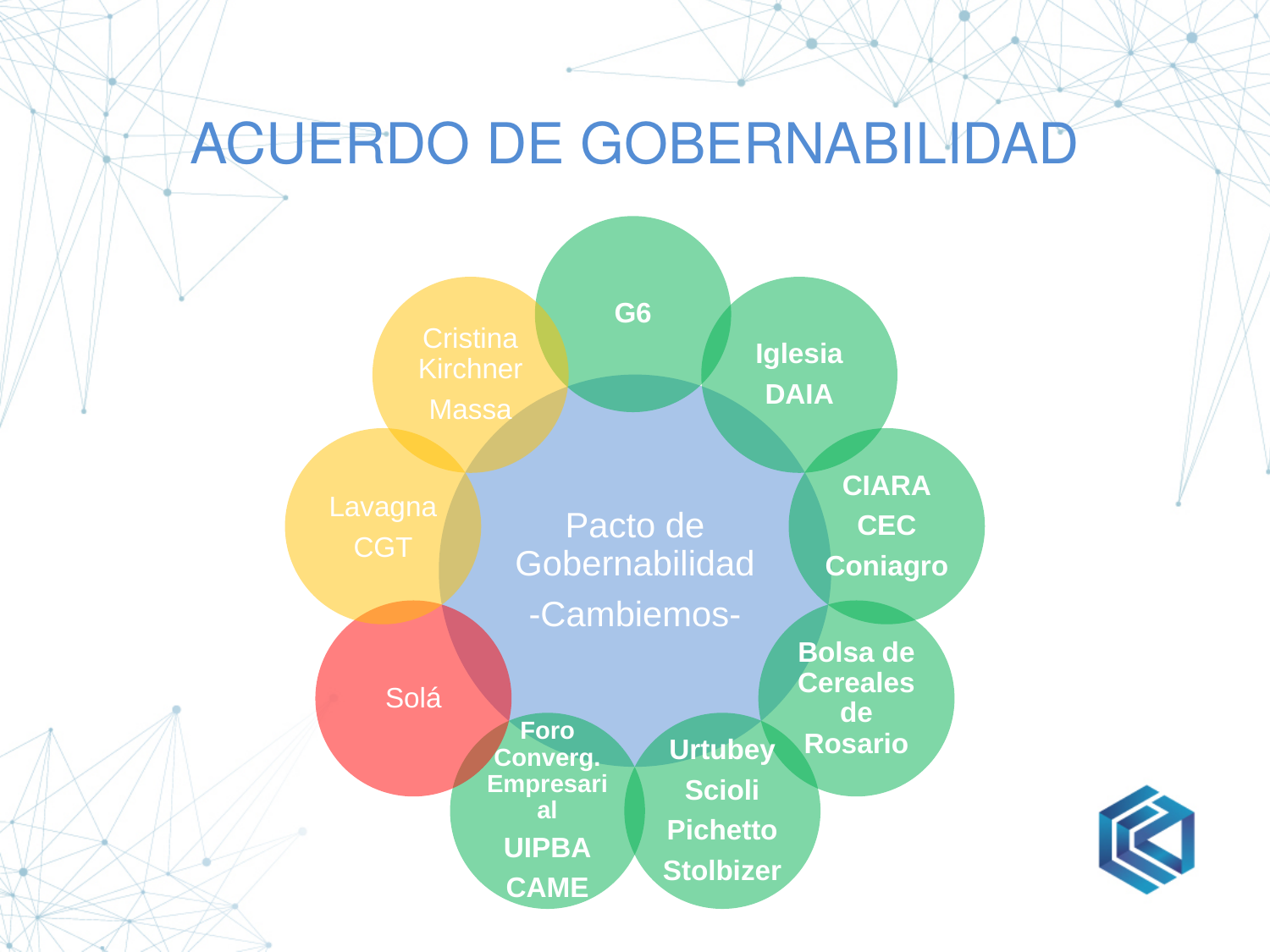

# acuerdo de gobernabilidad
Pacto de Gobernabilidad
-Cambiemos-
G6
Iglesia
DAIA
CIARA
CEC
Coniagro
Bolsa de Cereales de Rosario
Urtubey
Scioli
Pichetto
Stolbizer
Foro Converg. Empresarial
UIPBA
CAME
Solá

Lavagna
CGT

Cristina Kirchner
Massa